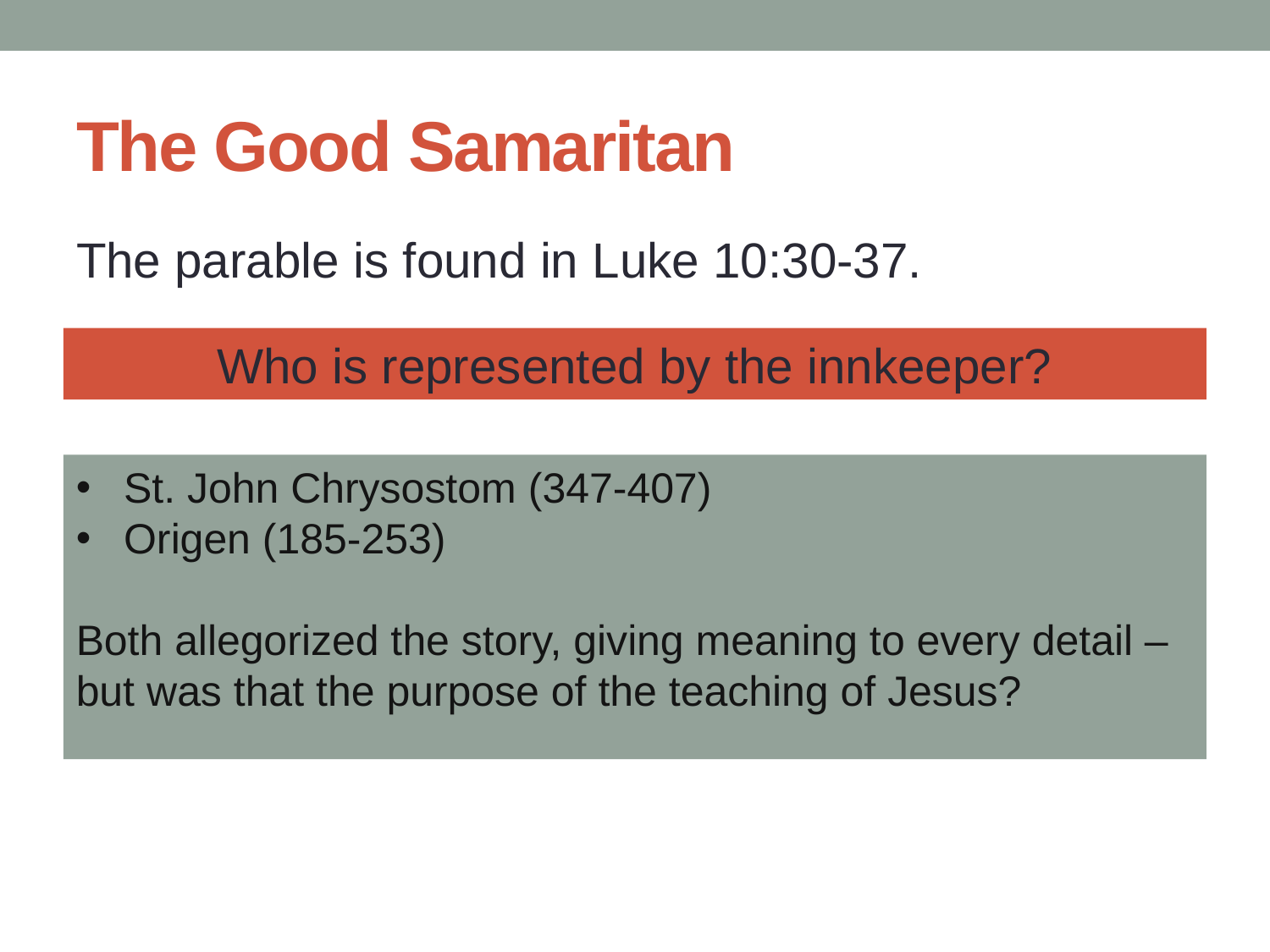

# The Good Samaritan
The parable is found in Luke 10:30-37.

Who is represented by the innkeeper?
St. John Chrysostom (347-407)
Origen (185-253)

Both allegorized the story, giving meaning to every detail – but was that the purpose of the teaching of Jesus?